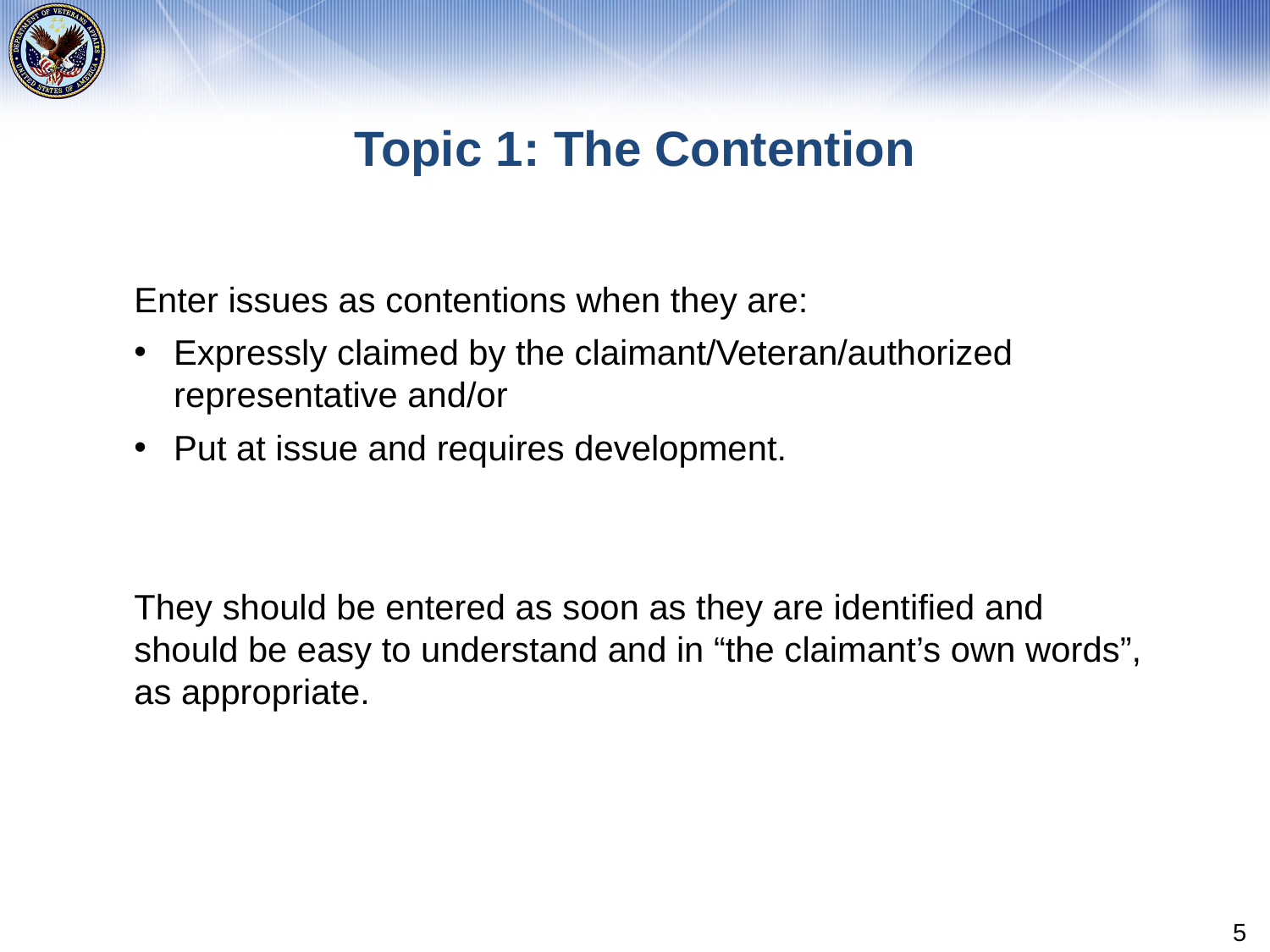

# Topic 1: The Contention
Enter issues as contentions when they are:
Expressly claimed by the claimant/Veteran/authorized representative and/or
Put at issue and requires development.

They should be entered as soon as they are identified and should be easy to understand and in “the claimant’s own words”, as appropriate.
5